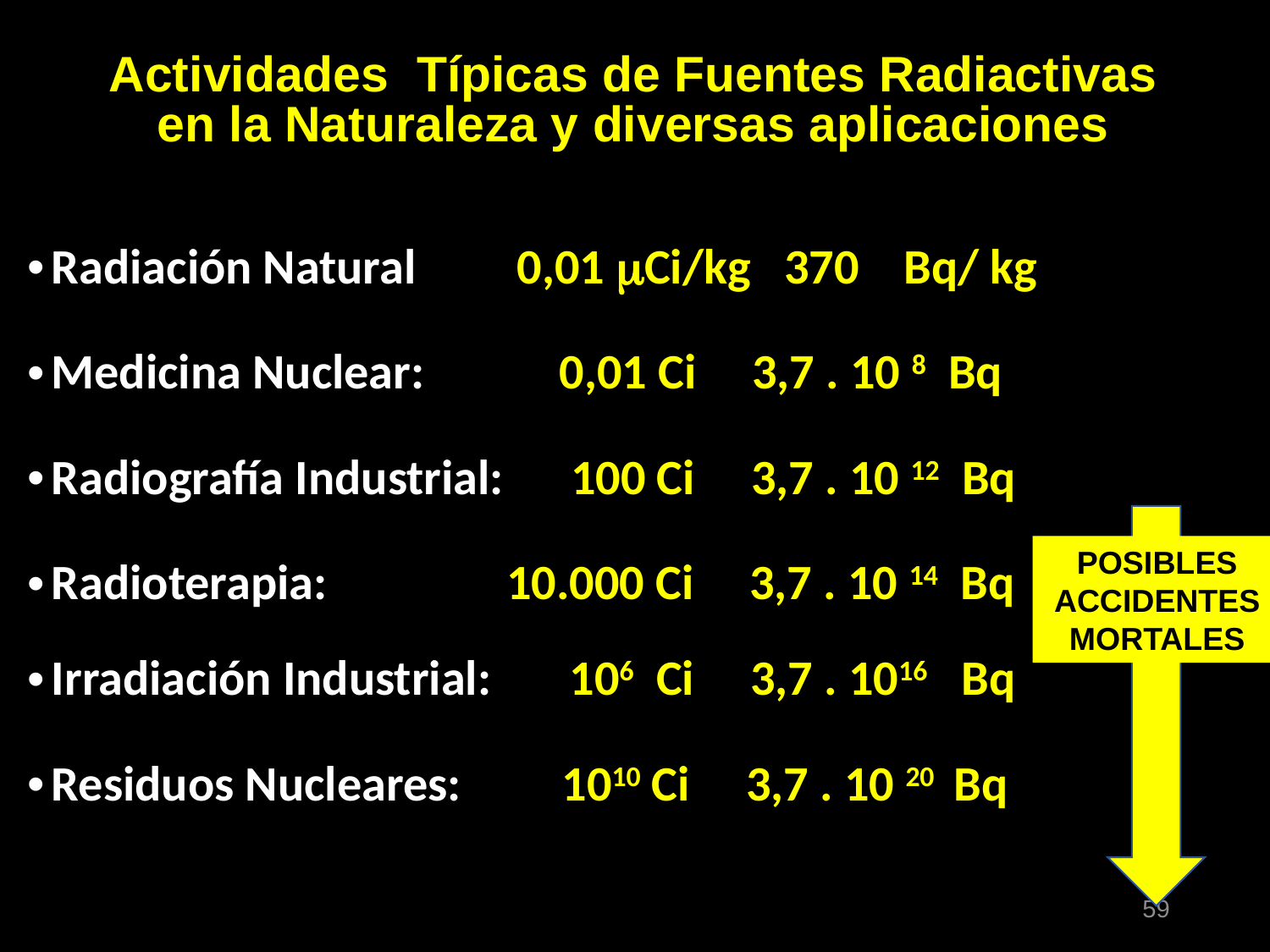

# Actividades  Típicas de Fuentes Radiactivas en la Naturaleza y diversas aplicaciones
Radiación Natural         0,01 μCi/kg   370    Bq/ kg

Medicina Nuclear:            0,01 Ci     3,7 . 10 8  Bq

Radiografía Industrial:      100 Ci     3,7 . 10 12  Bq

Radioterapia:                10.000 Ci     3,7 . 10 14  Bq

Irradiación Industrial:       106  Ci     3,7 . 1016   Bq

Residuos Nucleares:         1010 Ci     3,7 . 10 20   Bq

POSIBLES
 ACCIDENTES
MORTALES
59